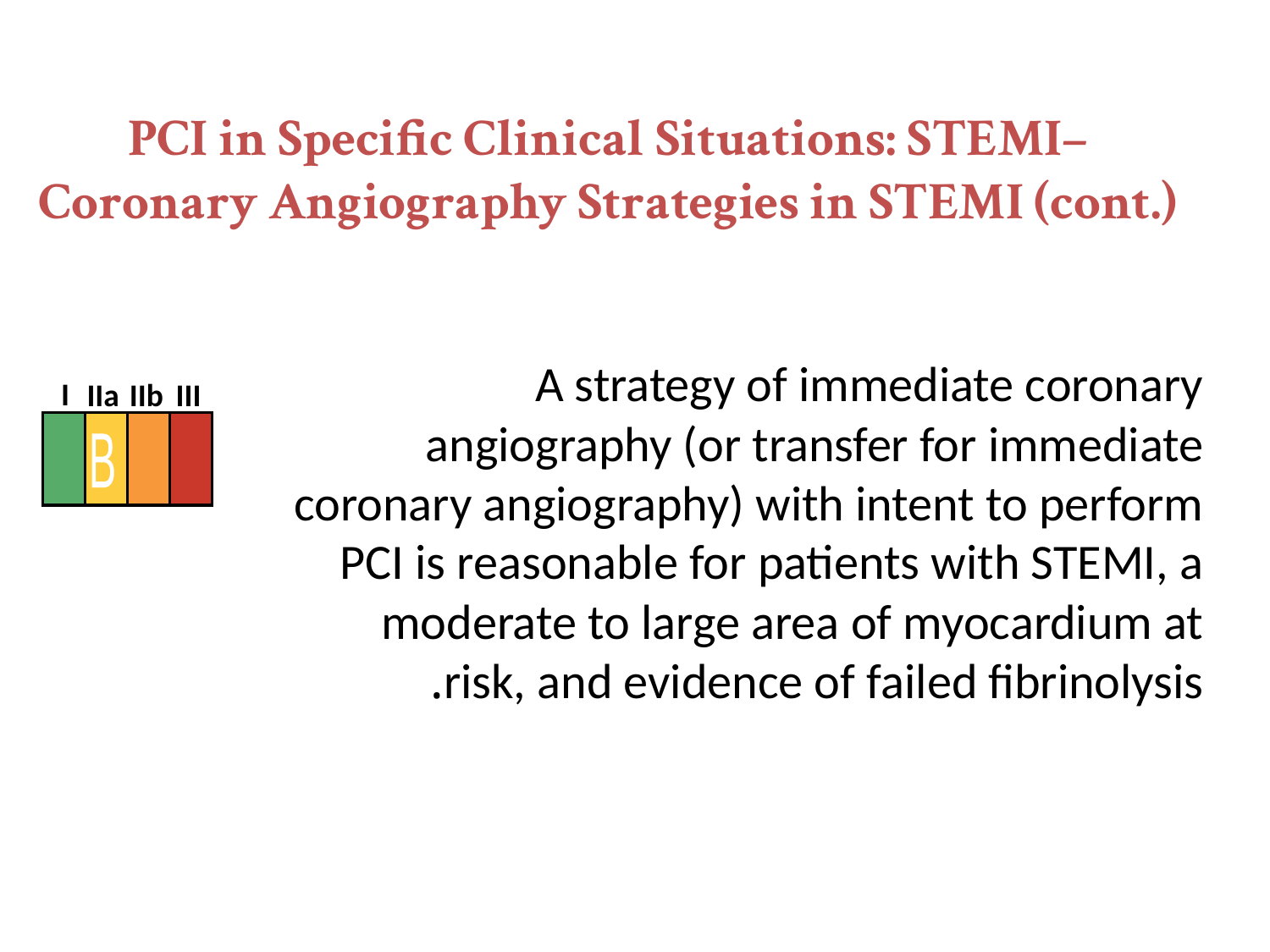

PCI in Specific Clinical Situations: STEMI–Coronary Angiography Strategies in STEMI (cont.)

A strategy of immediate coronary angiography (or transfer for immediate coronary angiography) with intent to perform PCI is reasonable for patients with STEMI, a moderate to large area of myocardium at risk, and evidence of failed fibrinolysis.
I
IIa
IIb
III

B